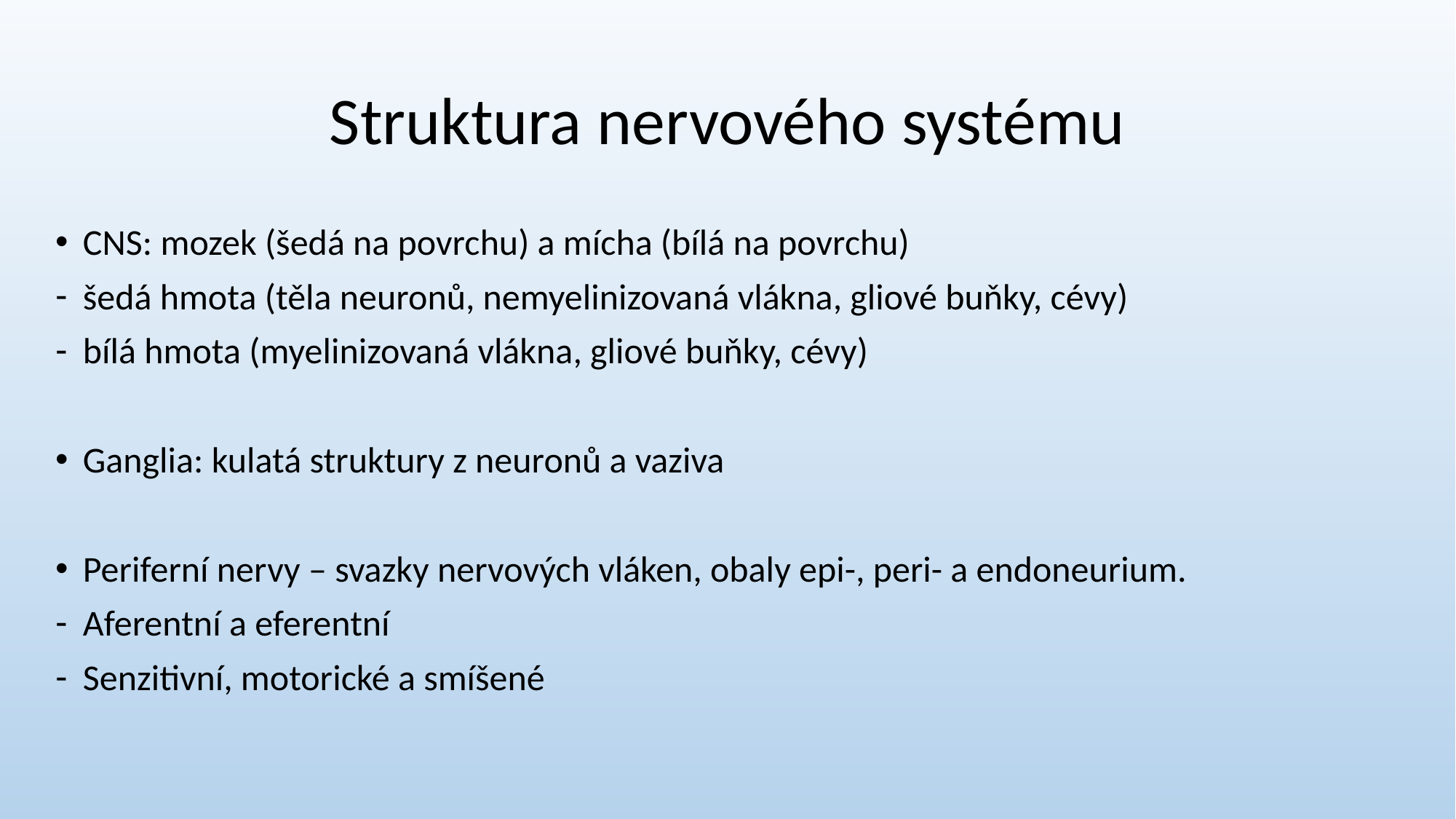

# Struktura nervového systému
CNS: mozek (šedá na povrchu) a mícha (bílá na povrchu)
šedá hmota (těla neuronů, nemyelinizovaná vlákna, gliové buňky, cévy)
bílá hmota (myelinizovaná vlákna, gliové buňky, cévy)

Ganglia: kulatá struktury z neuronů a vaziva

Periferní nervy – svazky nervových vláken, obaly epi-, peri- a endoneurium.
Aferentní a eferentní
Senzitivní, motorické a smíšené